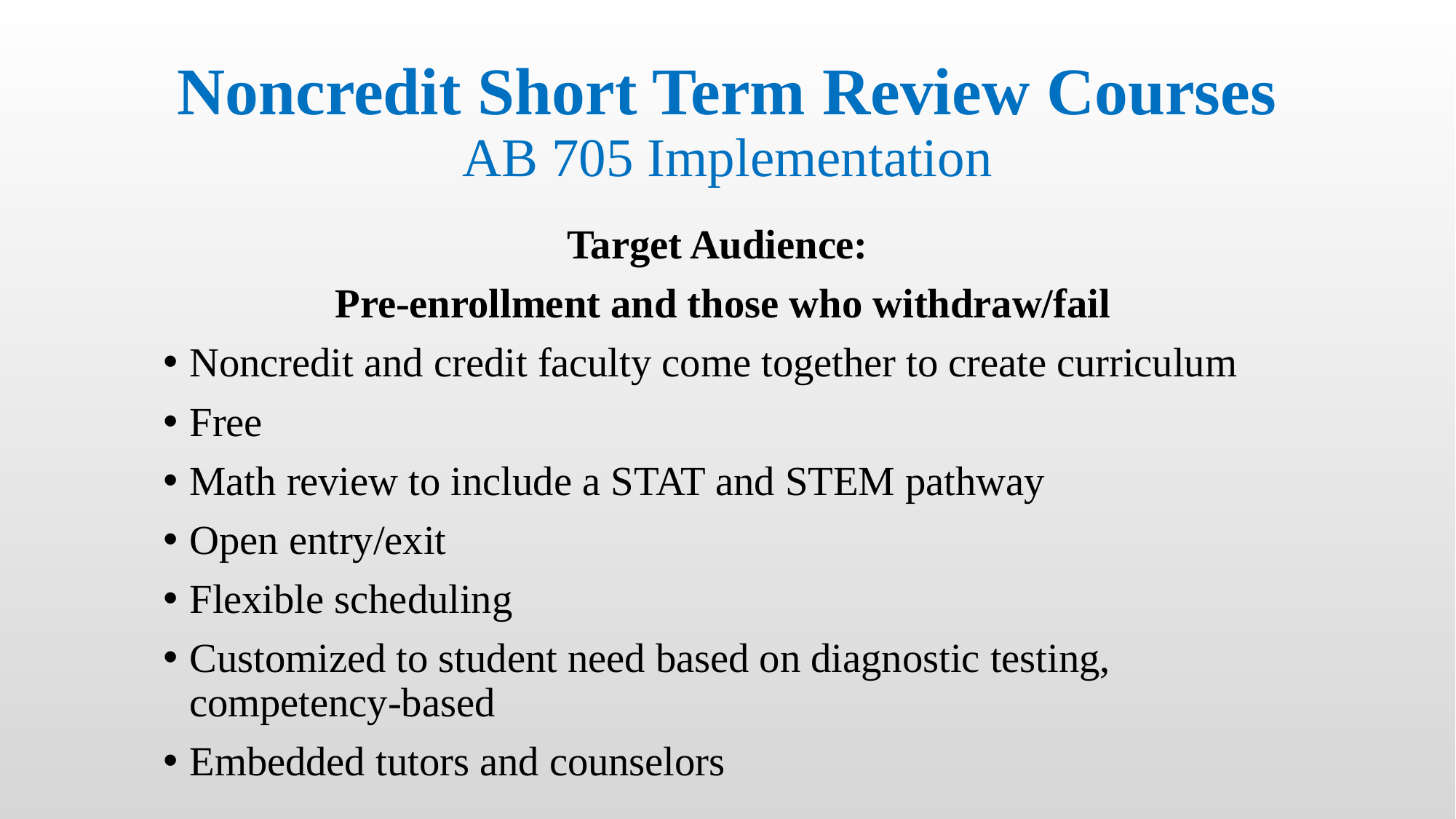

# Noncredit Short Term Review Courses AB 705 Implementation
Target Audience:
Pre-enrollment and those who withdraw/fail
Noncredit and credit faculty come together to create curriculum
Free
Math review to include a STAT and STEM pathway
Open entry/exit
Flexible scheduling
Customized to student need based on diagnostic testing, competency-based
Embedded tutors and counselors